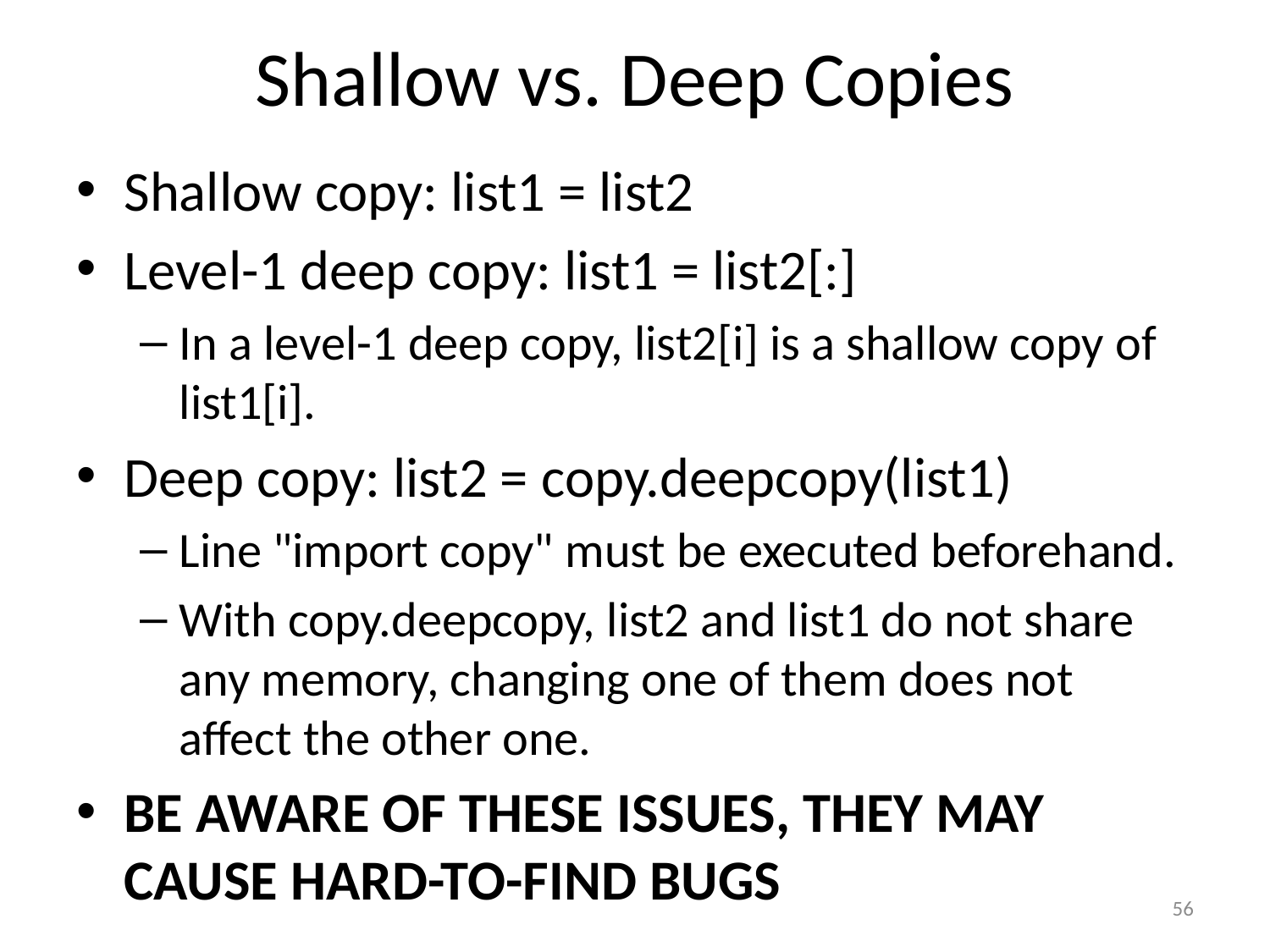

# Shallow vs. Deep Copies
Shallow copy: list1 = list2
Level-1 deep copy: list1 = list2[:]
In a level-1 deep copy, list2[i] is a shallow copy of list1[i].
Deep copy: list2 = copy.deepcopy(list1)
Line "import copy" must be executed beforehand.
With copy.deepcopy, list2 and list1 do not share any memory, changing one of them does not affect the other one.
BE AWARE OF THESE ISSUES, THEY MAY CAUSE HARD-TO-FIND BUGS
56